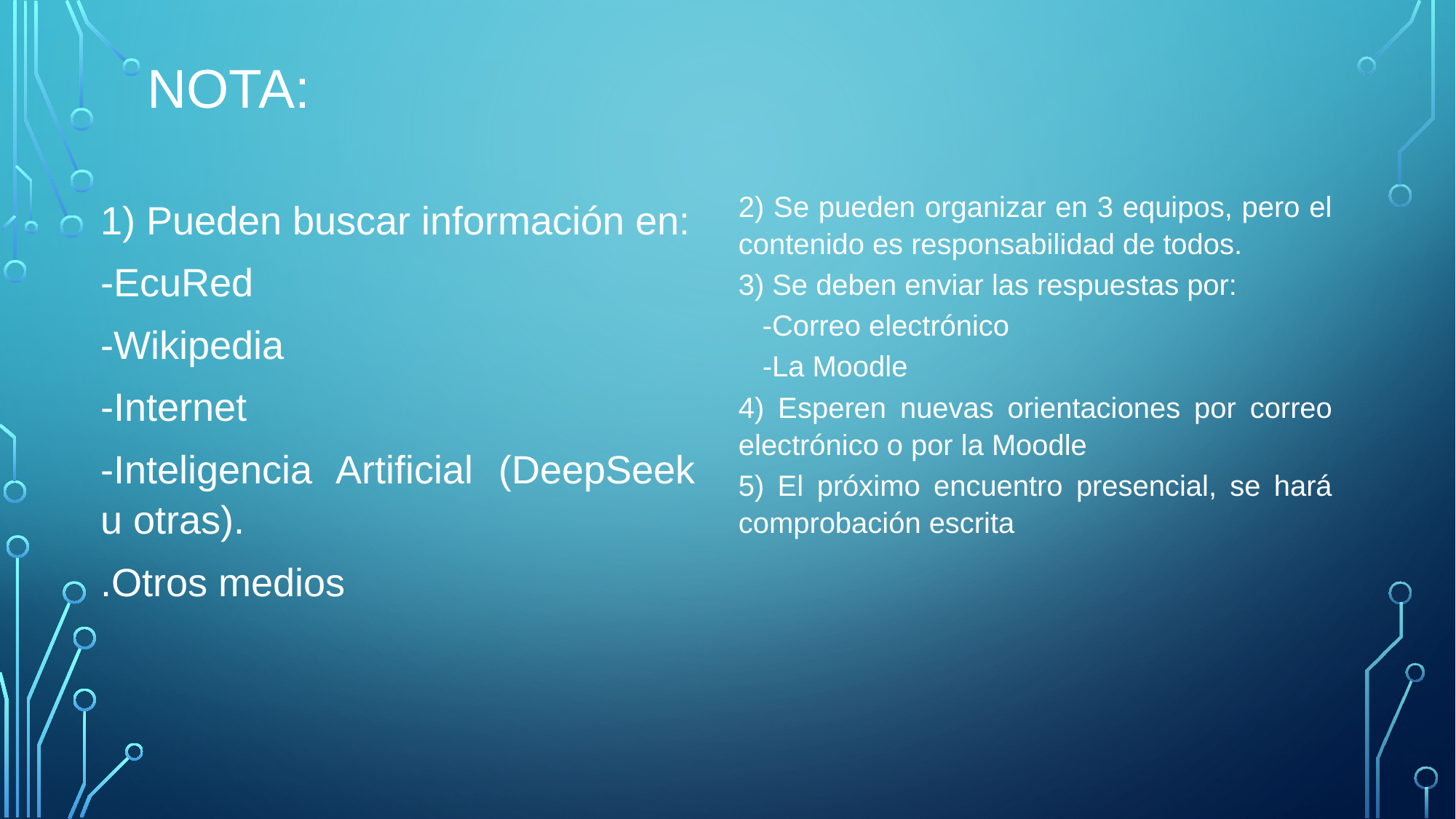

# Nota:

1) Pueden buscar información en:
-EcuRed
-Wikipedia
-Internet
-Inteligencia Artificial (DeepSeek u otras).
.Otros medios

2) Se pueden organizar en 3 equipos, pero el contenido es responsabilidad de todos.
3) Se deben enviar las respuestas por:
   -Correo electrónico
   -La Moodle
4) Esperen nuevas orientaciones por correo electrónico o por la Moodle
5) El próximo encuentro presencial, se hará comprobación escrita